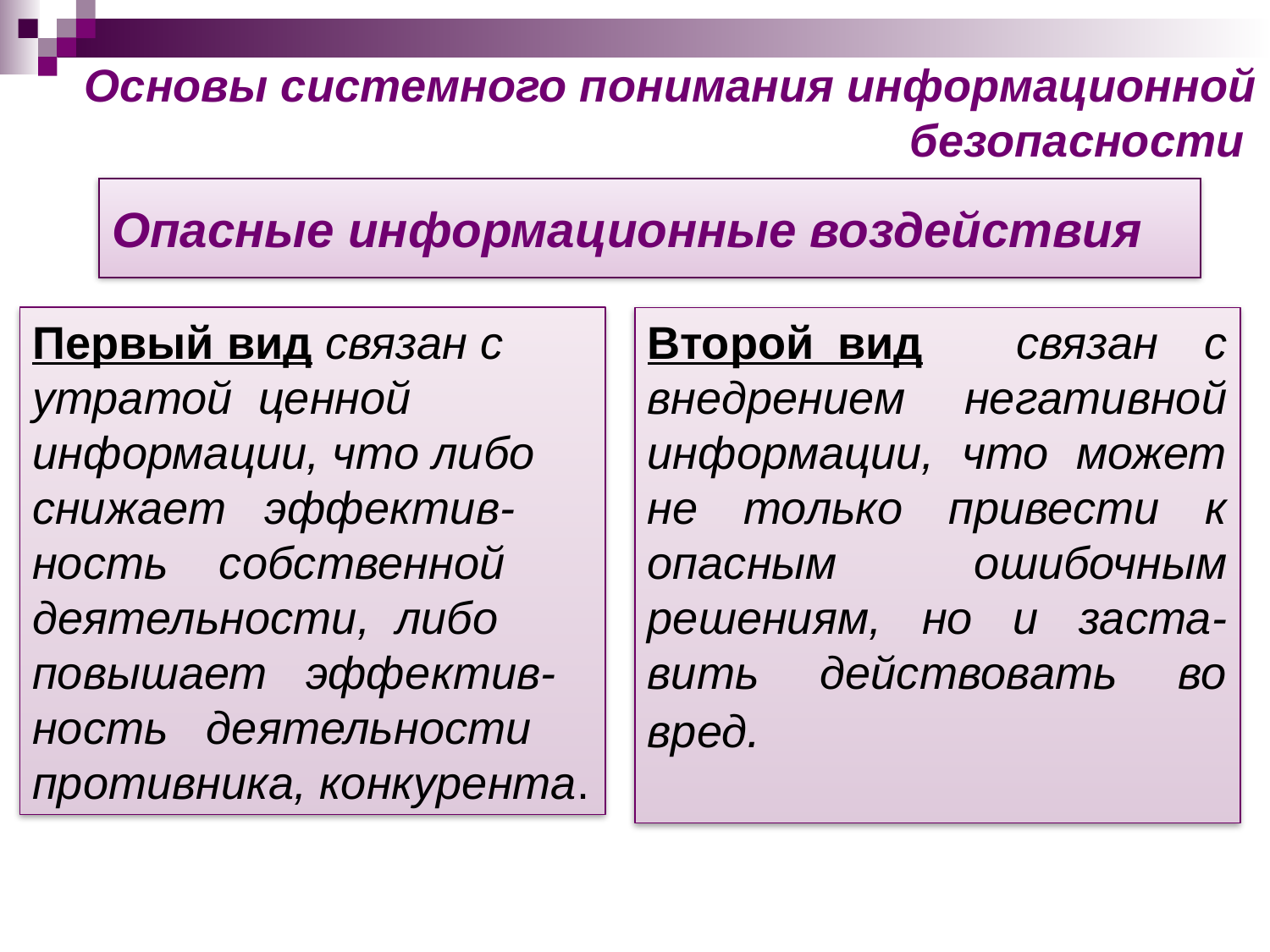

Основы системного понимания информационной безопасности
# Опасные информационные воздействия
Первый вид связан с утратой  ценной информации, что либо снижает   эффектив-ность    собственной деятельности,  либо повышает   эффектив-ность   деятельности противника, конкурента.
Второй вид    связан  с внедрением  негативной информации, что может не  только  привести  к опасным  ошибочным решениям,  но  и  заста-вить  действовать  во вред.